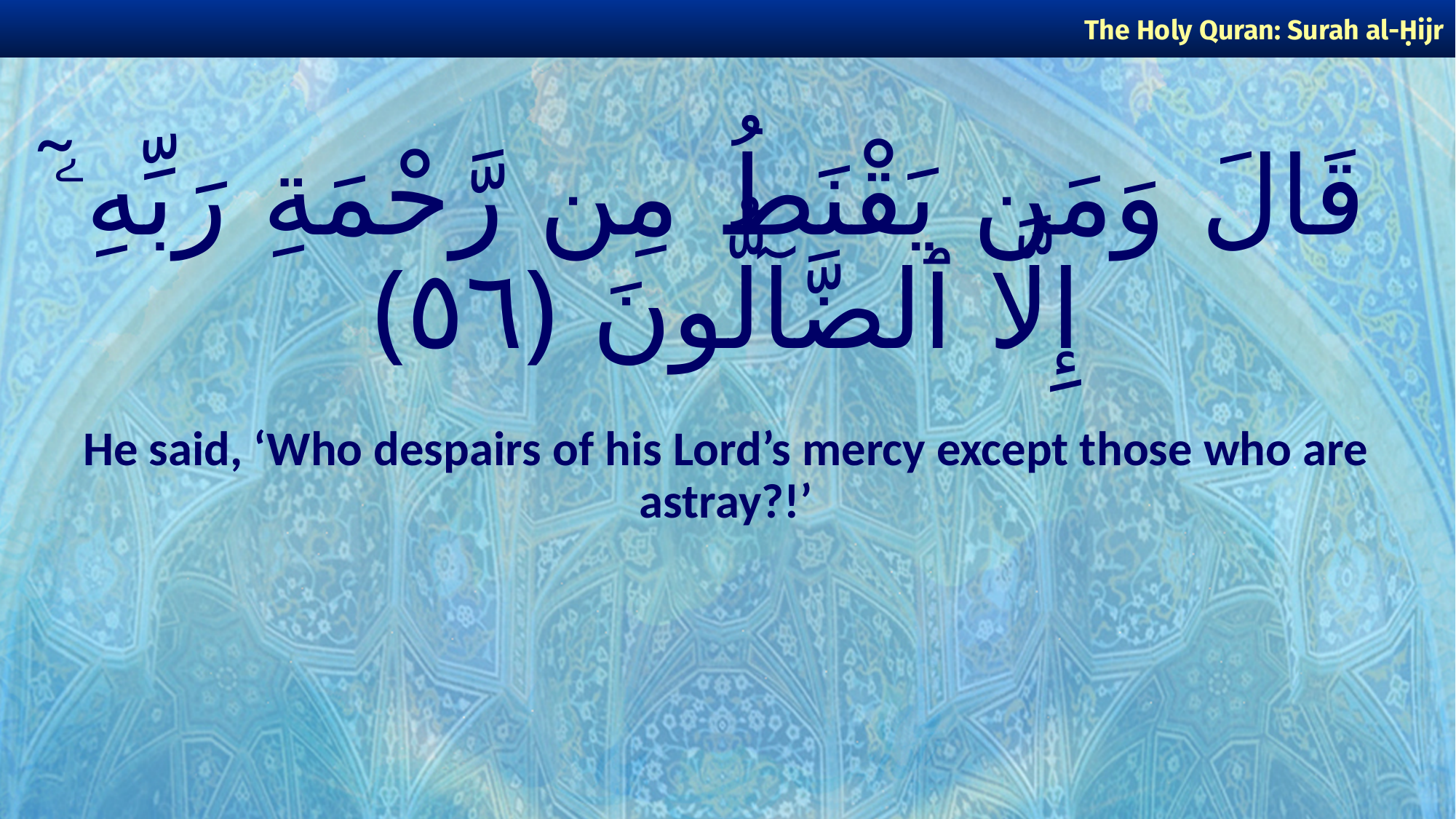

The Holy Quran: Surah al-Ḥijr
# قَالَ وَمَن يَقْنَطُ مِن رَّحْمَةِ رَبِّهِۦٓ إِلَّا ٱلضَّآلُّونَ ﴿٥٦﴾
He said, ‘Who despairs of his Lord’s mercy except those who are astray?!’